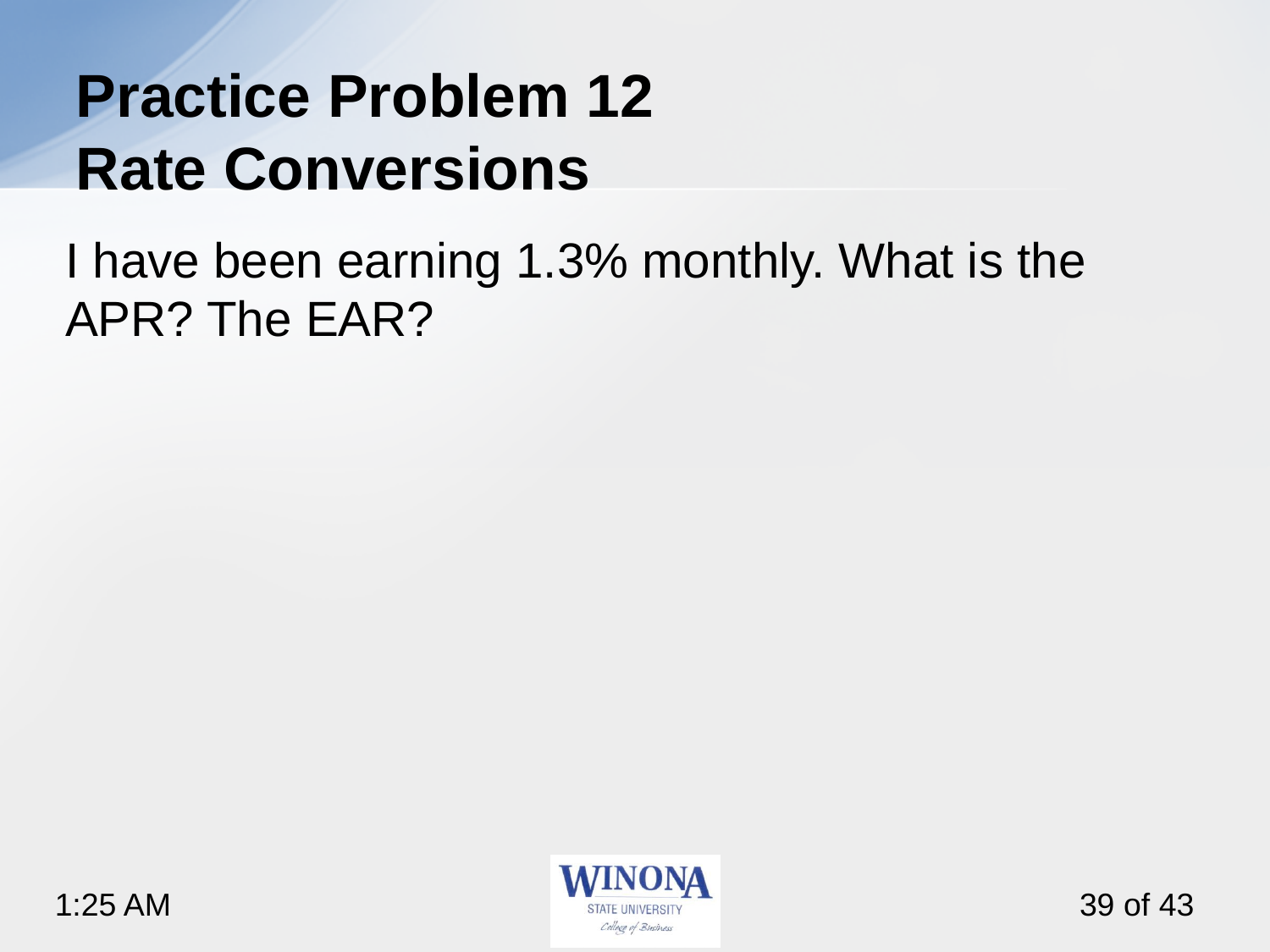

# Practice Problem 12 Rate Conversions
I have been earning 1.3% monthly. What is the APR? The EAR?